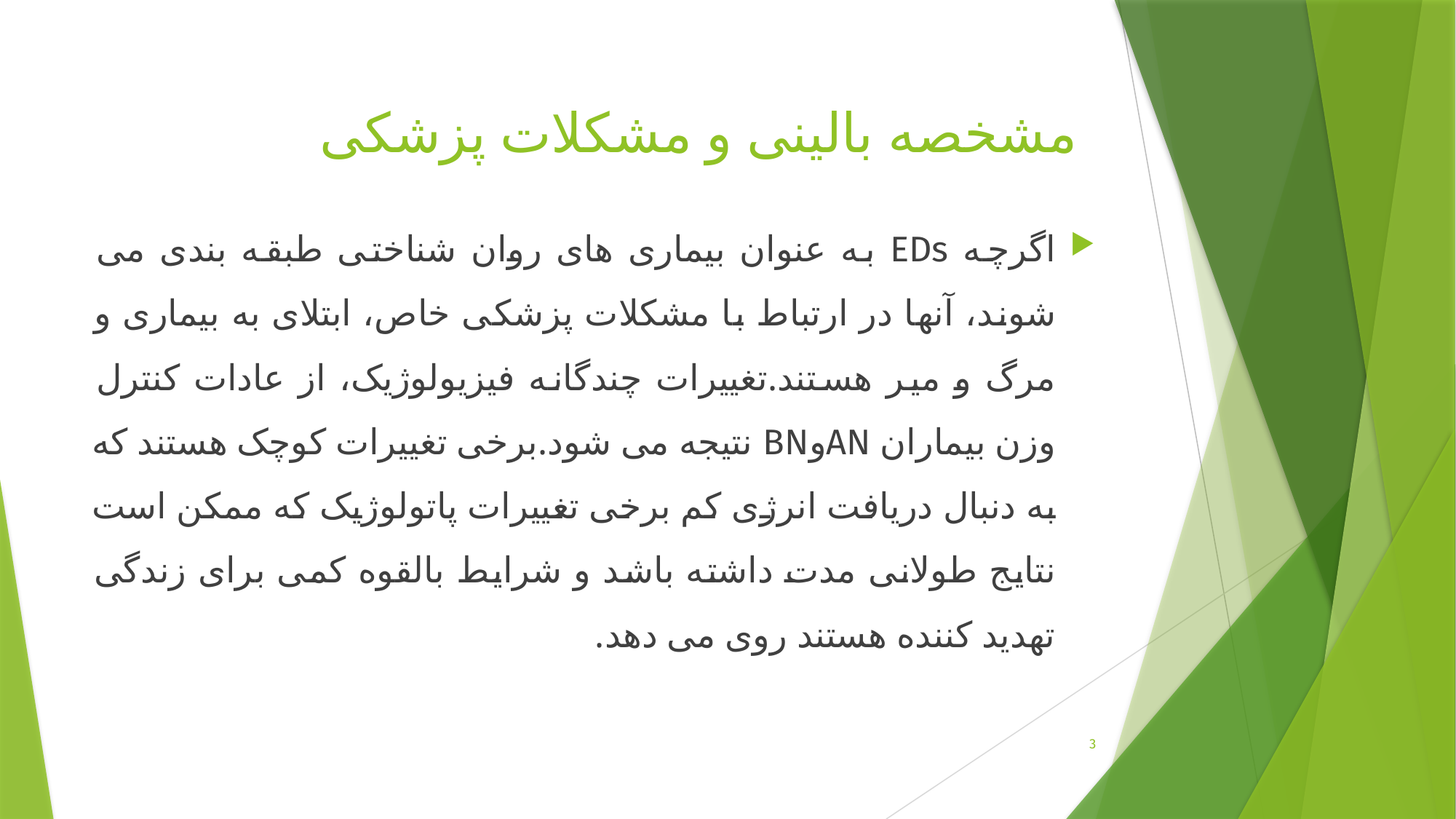

# مشخصه بالینی و مشکلات پزشکی
اگرچه EDs به عنوان بیماری های روان شناختی طبقه بندی می شوند، آنها در ارتباط با مشکلات پزشکی خاص، ابتلای به بیماری و مرگ و میر هستند.تغییرات چندگانه فیزیولوژیک، از عادات کنترل وزن بیماران ANوBN نتیجه می شود.برخی تغییرات کوچک هستند که به دنبال دریافت انرژی کم برخی تغییرات پاتولوژیک که ممکن است نتایج طولانی مدت داشته باشد و شرایط بالقوه کمی برای زندگی تهدید کننده هستند روی می دهد.
3